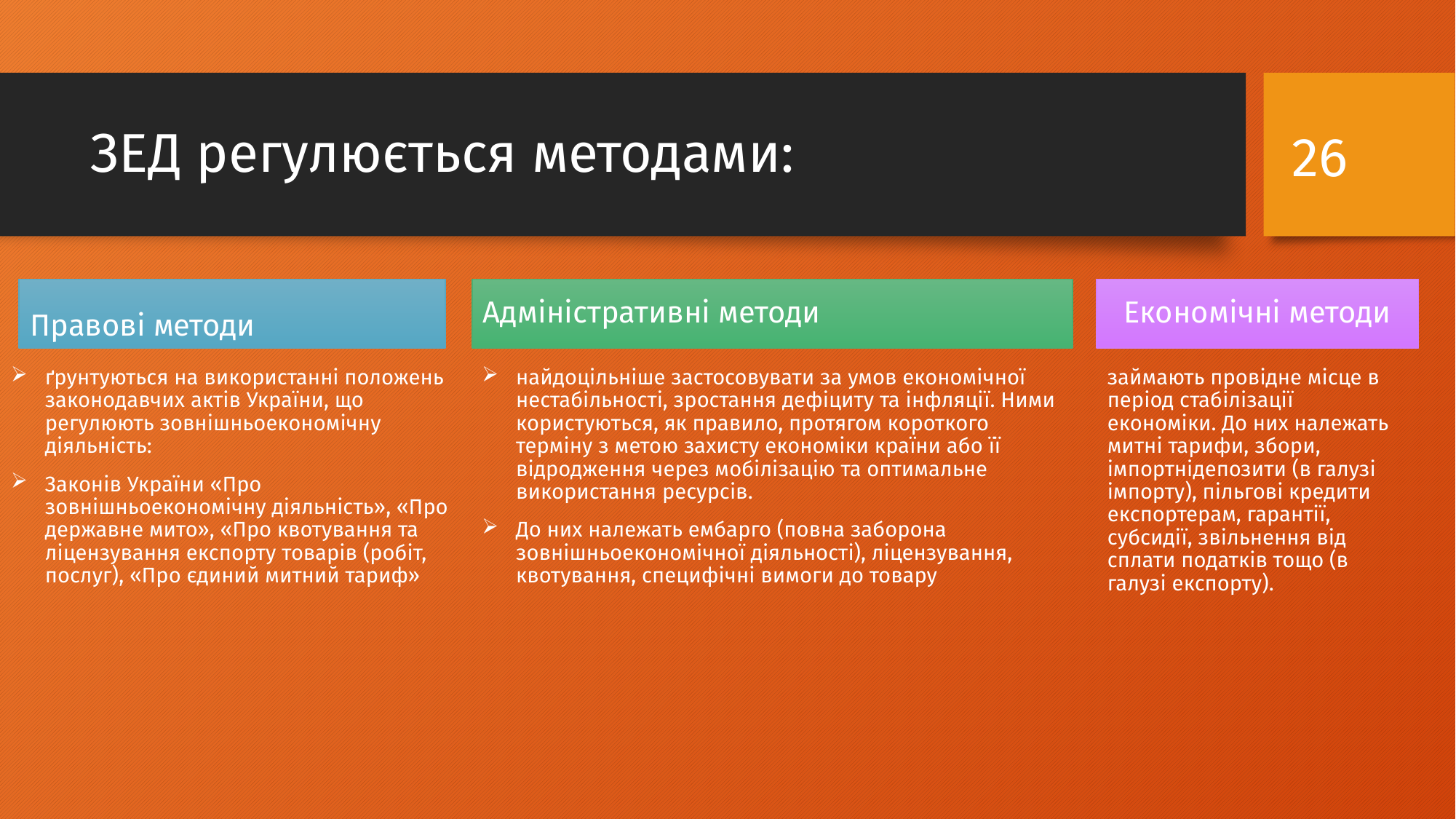

26
# ЗЕД регулюється методами:
Правові методи
Адміністративні методи
Економічні методи
ґрунтуються на використанні положень законодавчих актів України, що регулюють зовнішньоекономічну діяльність:
Законів України «Про зовнішньоекономічну діяльність», «Про державне мито», «Про квотування та ліцензування експорту товарів (робіт, послуг), «Про єдиний митний тариф»
найдоцільніше застосовувати за умов економічної нестабільності, зростання дефіциту та інфляції. Ними користуються, як правило, протягом короткого терміну з метою захисту економіки країни або її відродження через мобілізацію та оптимальне використання ресурсів.
До них належать ембарго (повна заборона зовнішньоекономічної діяльності), ліцензування, квотування, специфічні вимоги до товару
займають провідне місце в період стабілізації економіки. До них належать митні тарифи, збори, імпортнідепозити (в галузі імпорту), пільгові кредити експортерам, гарантії, субсидії, звільнення від сплати податків тощо (в галузі експорту).